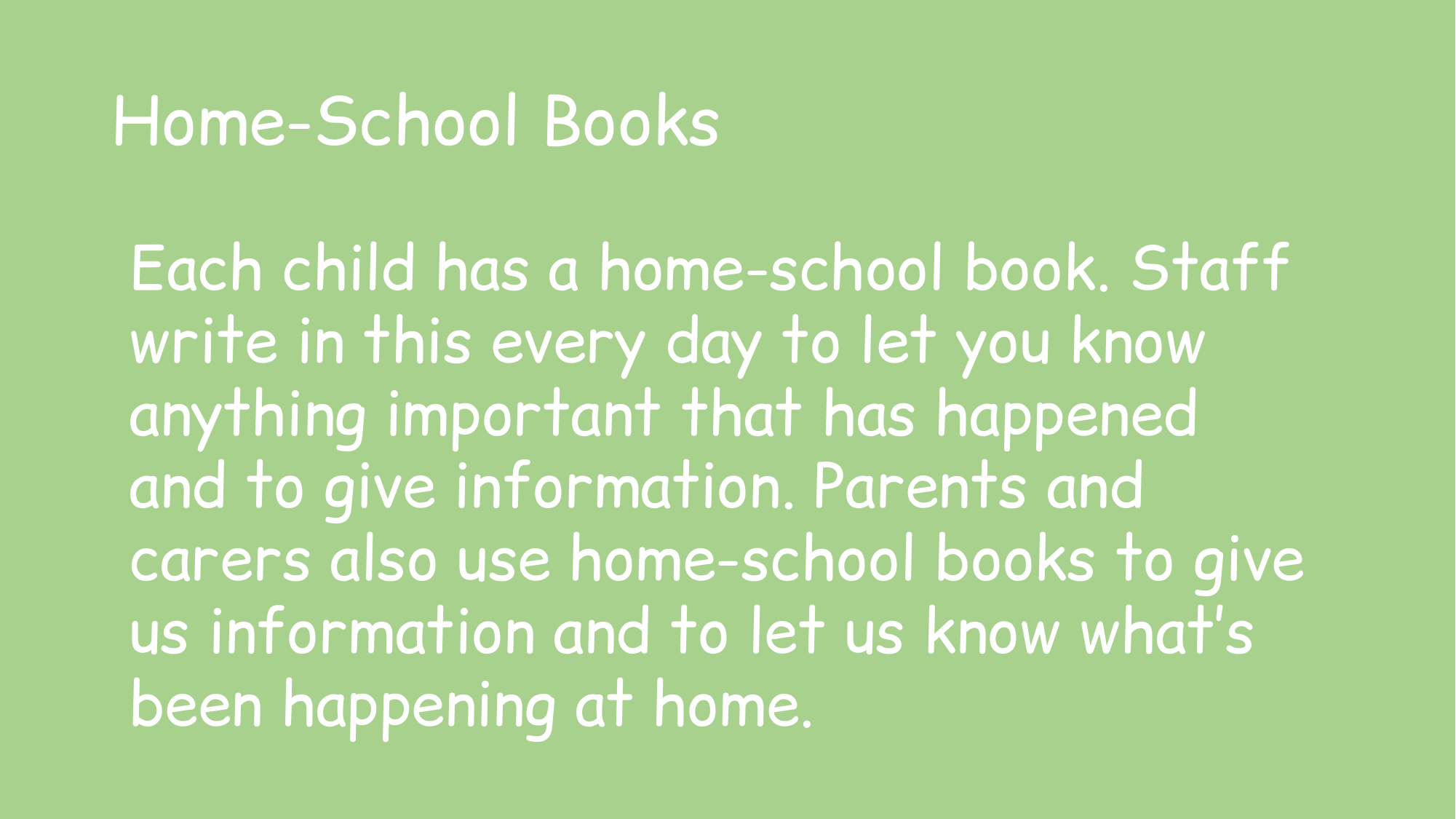

# Home-School Books
Each child has a home-school book. Staff write in this every day to let you know anything important that has happened and to give information. Parents and carers also use home-school books to give us information and to let us know what’s been happening at home.